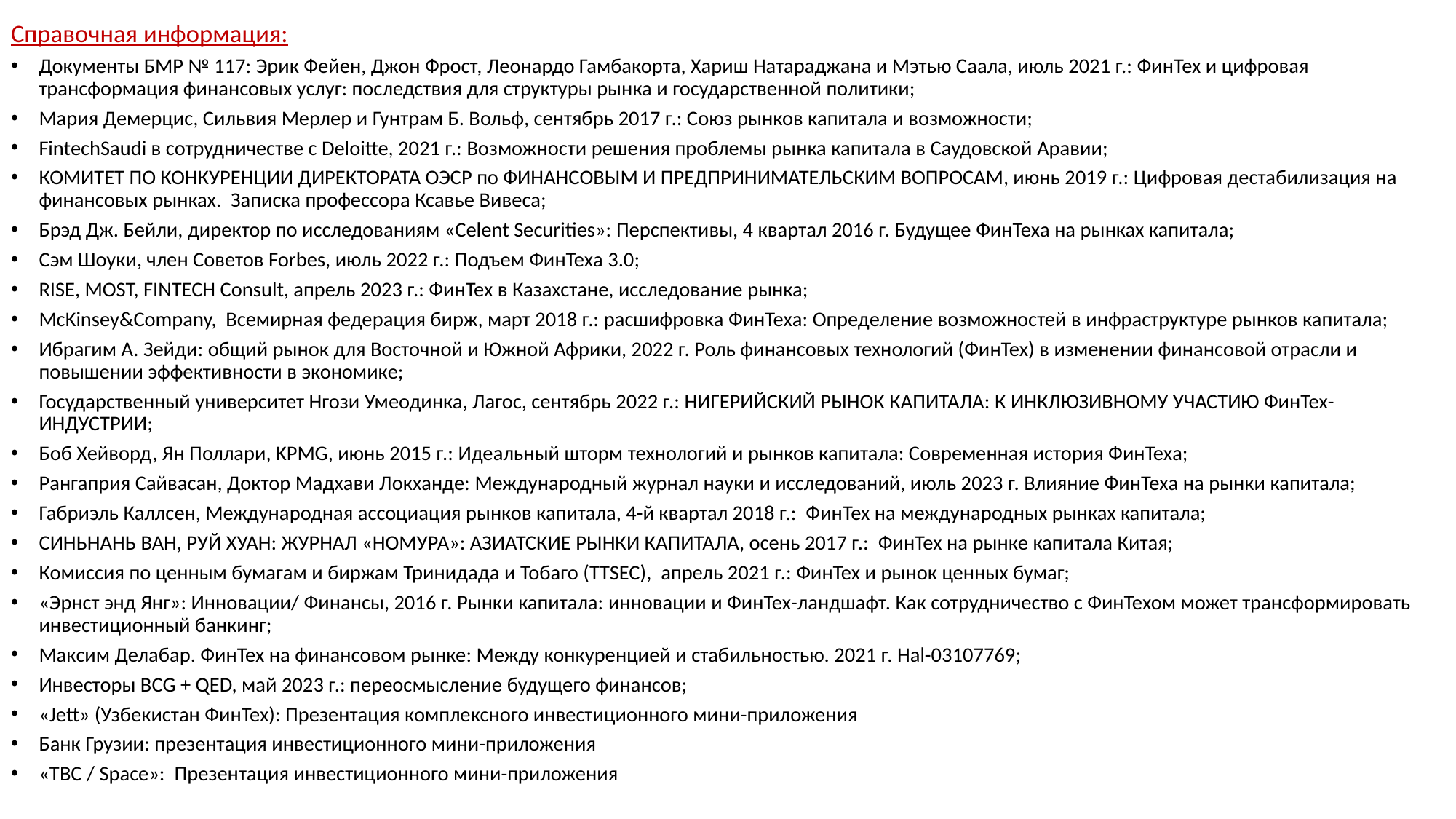

Справочная информация:
Документы БМР № 117: Эрик Фейен, Джон Фрост, Леонардо Гамбакорта, Хариш Натараджана и Мэтью Саала, июль 2021 г.: ФинТех и цифровая трансформация финансовых услуг: последствия для структуры рынка и государственной политики;
Мария Демерцис, Сильвия Мерлер и Гунтрам Б. Вольф, сентябрь 2017 г.: Союз рынков капитала и возможности;
FintechSaudi в сотрудничестве с Deloitte, 2021 г.: Возможности решения проблемы рынка капитала в Саудовской Аравии;
КОМИТЕТ ПО КОНКУРЕНЦИИ ДИРЕКТОРАТА ОЭСР по ФИНАНСОВЫМ И ПРЕДПРИНИМАТЕЛЬСКИМ ВОПРОСАМ, июнь 2019 г.: Цифровая дестабилизация на финансовых рынках.  Записка профессора Ксавье Вивеса;
Брэд Дж. Бейли, директор по исследованиям «Celent Securities»: Перспективы, 4 квартал 2016 г. Будущее ФинТеха на рынках капитала;
Сэм Шоуки, член Советов Forbes, июль 2022 г.: Подъем ФинТеха 3.0;
RISE, MOST, FINTECH Consult, апрель 2023 г.: ФинТех в Казахстане, исследование рынка;
McKinsey&Company,  Всемирная федерация бирж, март 2018 г.: расшифровка ФинТеха: Определение возможностей в инфраструктуре рынков капитала;
Ибрагим А. Зейди: общий рынок для Восточной и Южной Африки, 2022 г. Роль финансовых технологий (ФинТех) в изменении финансовой отрасли и повышении эффективности в экономике;
Государственный университет Нгози Умеодинка, Лагос, сентябрь 2022 г.: НИГЕРИЙСКИЙ РЫНОК КАПИТАЛА: К ИНКЛЮЗИВНОМУ УЧАСТИЮ ФинТех-ИНДУСТРИИ;
Боб Хейворд, Ян Поллари, KPMG, июнь 2015 г.: Идеальный шторм технологий и рынков капитала: Современная история ФинТеха;
Рангаприя Сайвасан, Доктор Мадхави Локханде: Международный журнал науки и исследований, июль 2023 г. Влияние ФинТеха на рынки капитала;
Габриэль Каллсен, Международная ассоциация рынков капитала, 4-й квартал 2018 г.:  ФинТех на международных рынках капитала;
СИНЬНАНЬ ВАН, РУЙ ХУАН: ЖУРНАЛ «НОМУРА»: АЗИАТСКИЕ РЫНКИ КАПИТАЛА, осень 2017 г.:  ФинТех на рынке капитала Китая;
Комиссия по ценным бумагам и биржам Тринидада и Тобаго (TTSEC),  апрель 2021 г.: ФинТех и рынок ценных бумаг;
«Эрнст энд Янг»: Инновации/ Финансы, 2016 г. Рынки капитала: инновации и ФинТех-ландшафт. Как сотрудничество с ФинТехом может трансформировать инвестиционный банкинг;
Максим Делабар. ФинТех на финансовом рынке: Между конкуренцией и стабильностью. 2021 г. Hal-03107769;
Инвесторы BCG + QED, май 2023 г.: переосмысление будущего финансов;
«Jett» (Узбекистан ФинТех): Презентация комплексного инвестиционного мини-приложения
Банк Грузии: презентация инвестиционного мини-приложения
«TBC / Space»:  Презентация инвестиционного мини-приложения